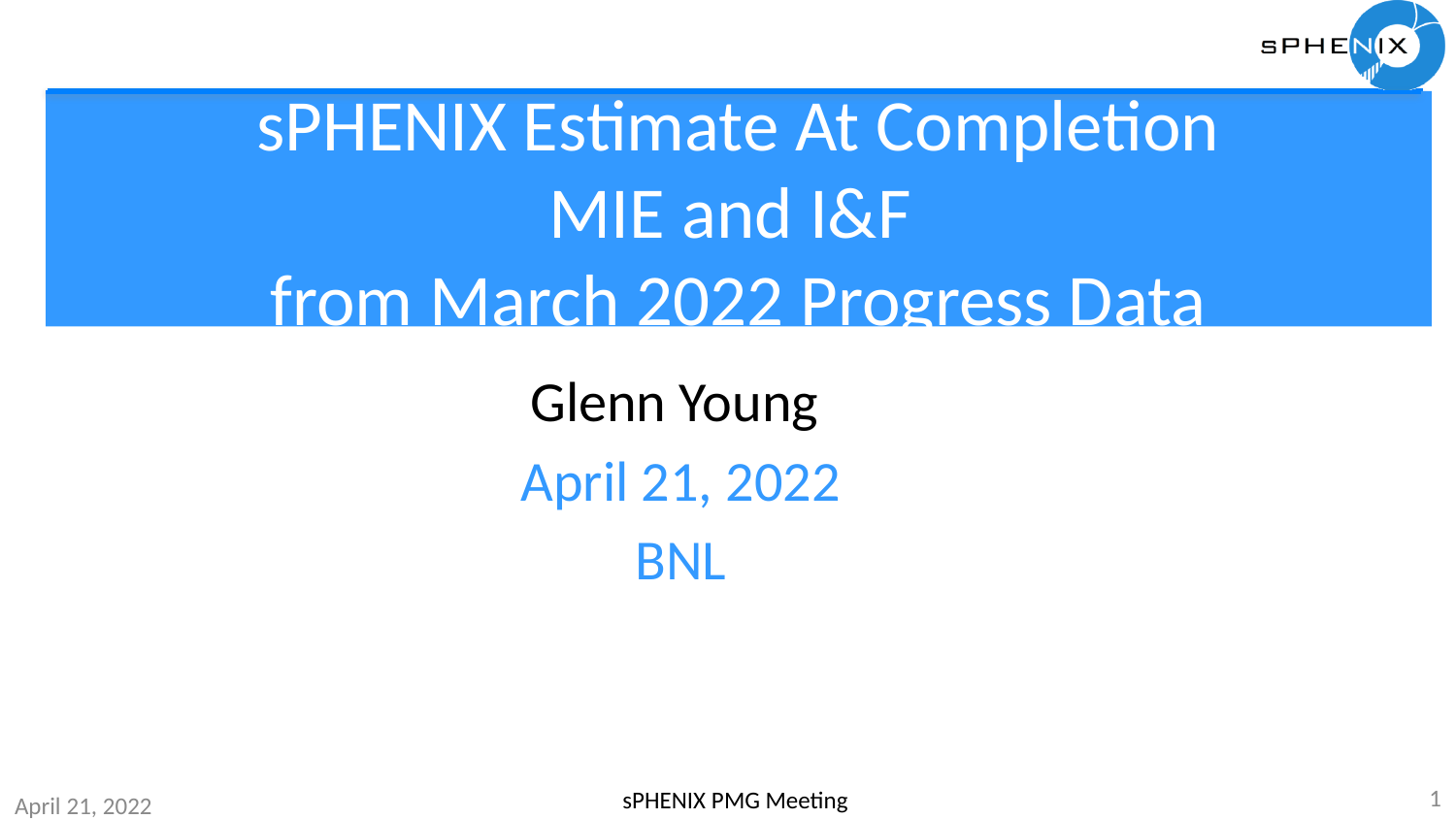

# sPHENIX Estimate At Completion MIE and I&F from March 2022 Progress Data
Glenn Young
April 21, 2022
BNL
1
sPHENIX PMG Meeting
April 21, 2022